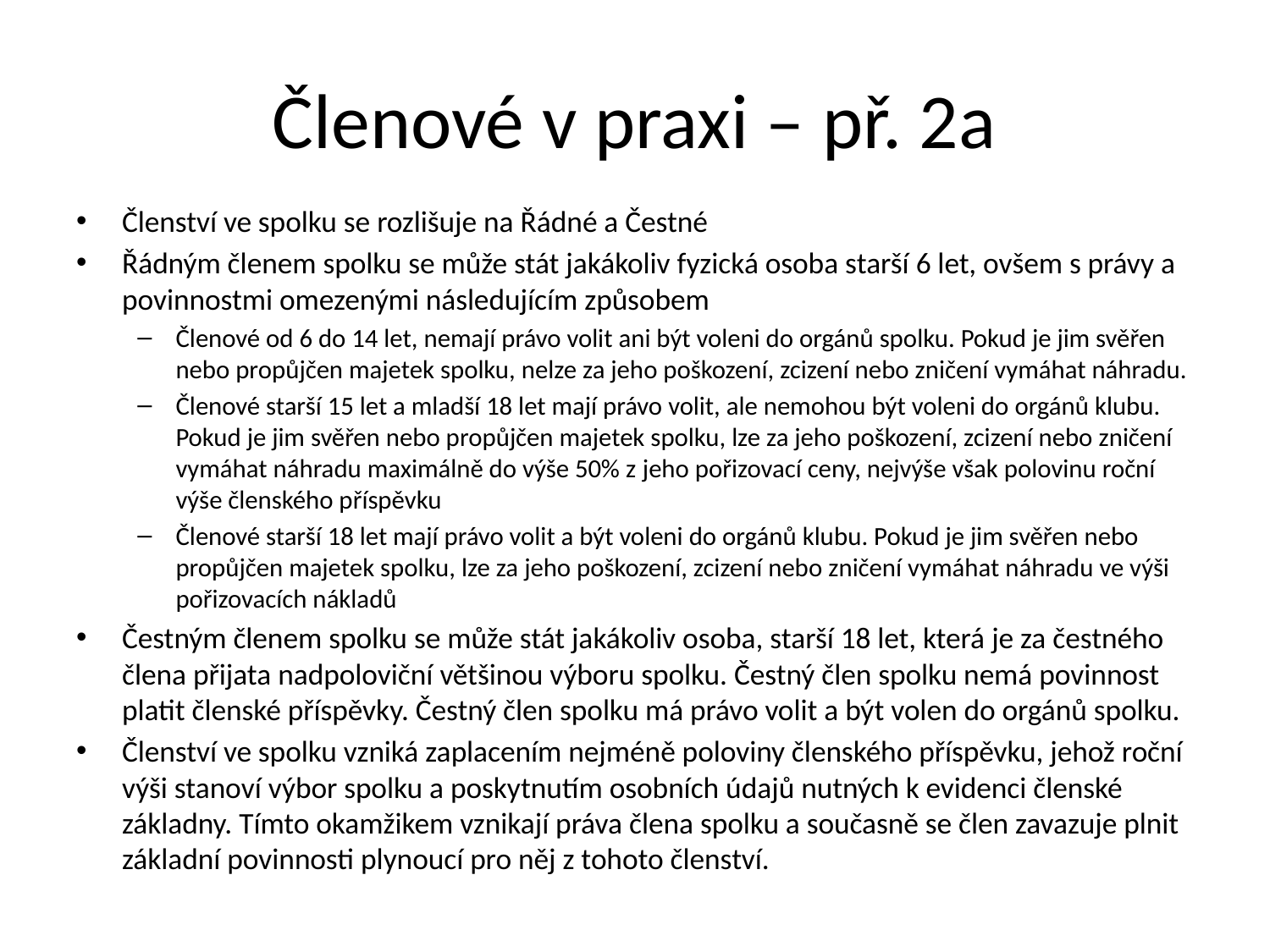

# Členové v praxi – př. 2a
Členství ve spolku se rozlišuje na Řádné a Čestné
Řádným členem spolku se může stát jakákoliv fyzická osoba starší 6 let, ovšem s právy a povinnostmi omezenými následujícím způsobem
Členové od 6 do 14 let, nemají právo volit ani být voleni do orgánů spolku. Pokud je jim svěřen nebo propůjčen majetek spolku, nelze za jeho poškození, zcizení nebo zničení vymáhat náhradu.
Členové starší 15 let a mladší 18 let mají právo volit, ale nemohou být voleni do orgánů klubu. Pokud je jim svěřen nebo propůjčen majetek spolku, lze za jeho poškození, zcizení nebo zničení vymáhat náhradu maximálně do výše 50% z jeho pořizovací ceny, nejvýše však polovinu roční výše členského příspěvku
Členové starší 18 let mají právo volit a být voleni do orgánů klubu. Pokud je jim svěřen nebo propůjčen majetek spolku, lze za jeho poškození, zcizení nebo zničení vymáhat náhradu ve výši pořizovacích nákladů
Čestným členem spolku se může stát jakákoliv osoba, starší 18 let, která je za čestného člena přijata nadpoloviční většinou výboru spolku. Čestný člen spolku nemá povinnost platit členské příspěvky. Čestný člen spolku má právo volit a být volen do orgánů spolku.
Členství ve spolku vzniká zaplacením nejméně poloviny členského příspěvku, jehož roční výši stanoví výbor spolku a poskytnutím osobních údajů nutných k evidenci členské základny. Tímto okamžikem vznikají práva člena spolku a současně se člen zavazuje plnit základní povinnosti plynoucí pro něj z tohoto členství.